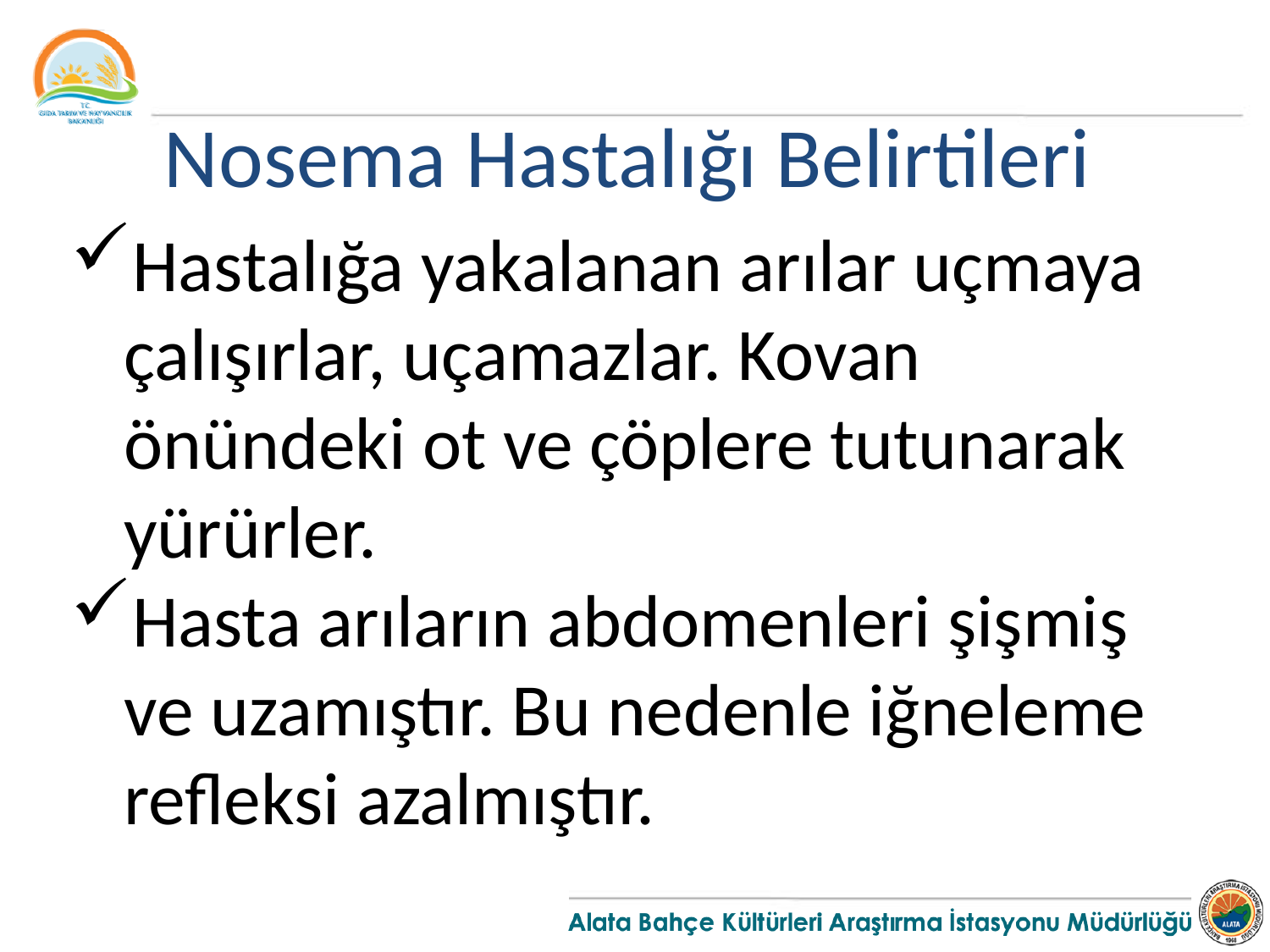

Nosema Hastalığı Belirtileri
Hastalığa yakalanan arılar uçmaya çalışırlar, uçamazlar. Kovan önündeki ot ve çöplere tutunarak yürürler.
Hasta arıların abdomenleri şişmiş ve uzamıştır. Bu nedenle iğneleme refleksi azalmıştır.